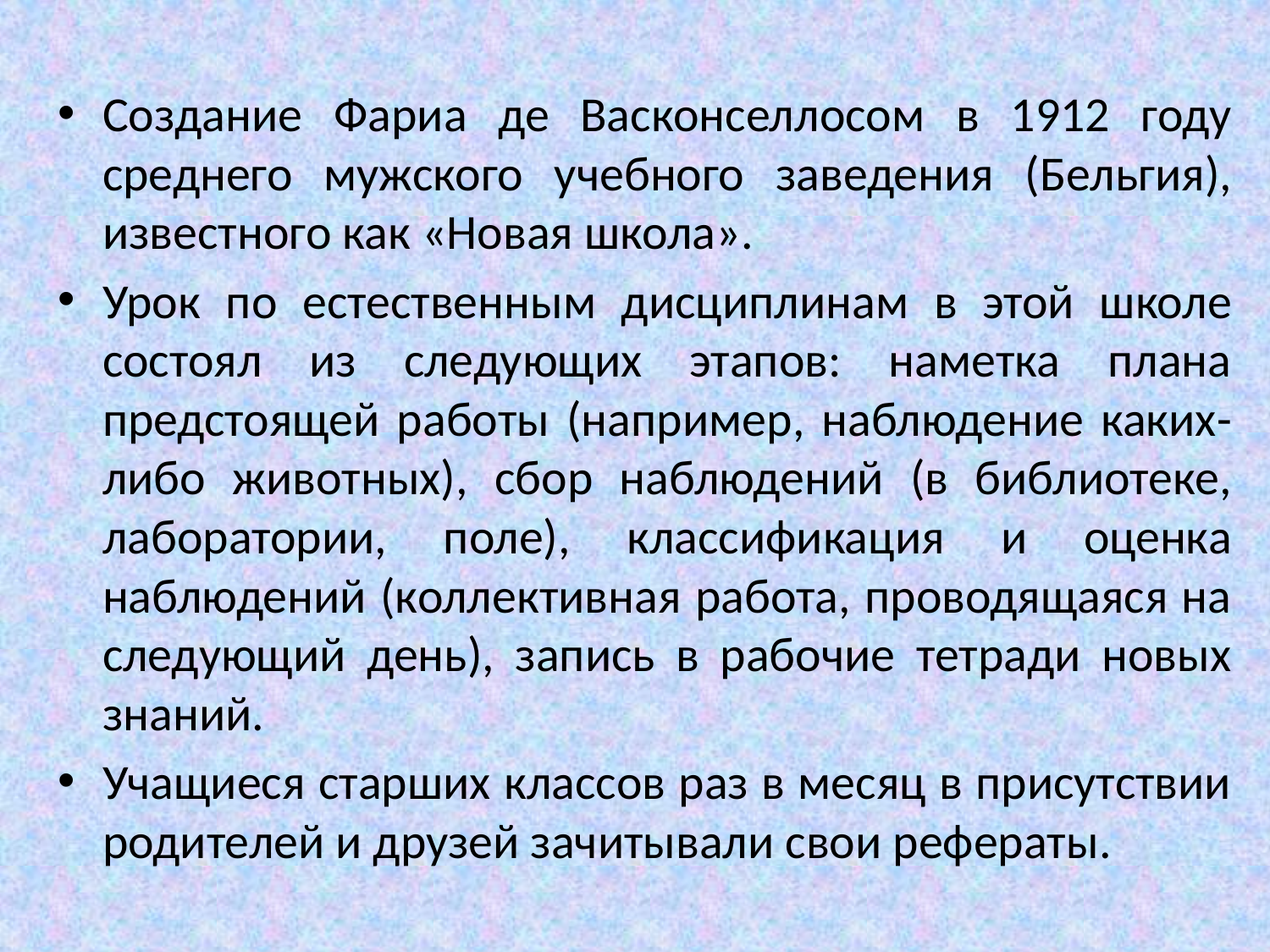

Создание Фариа де Васконселлосом в 1912 году среднего мужского учебного заведения (Бельгия), известного как «Новая школа».
Урок по естественным дисциплинам в этой школе состоял из следующих этапов: наметка плана предстоящей работы (например, наблюдение каких-либо животных), сбор наблюдений (в библиотеке, лаборатории, поле), классификация и оценка наблюдений (коллективная работа, проводящаяся на следующий день), запись в рабочие тетради новых знаний.
Учащиеся старших классов раз в месяц в присутствии родителей и друзей зачитывали свои рефераты.